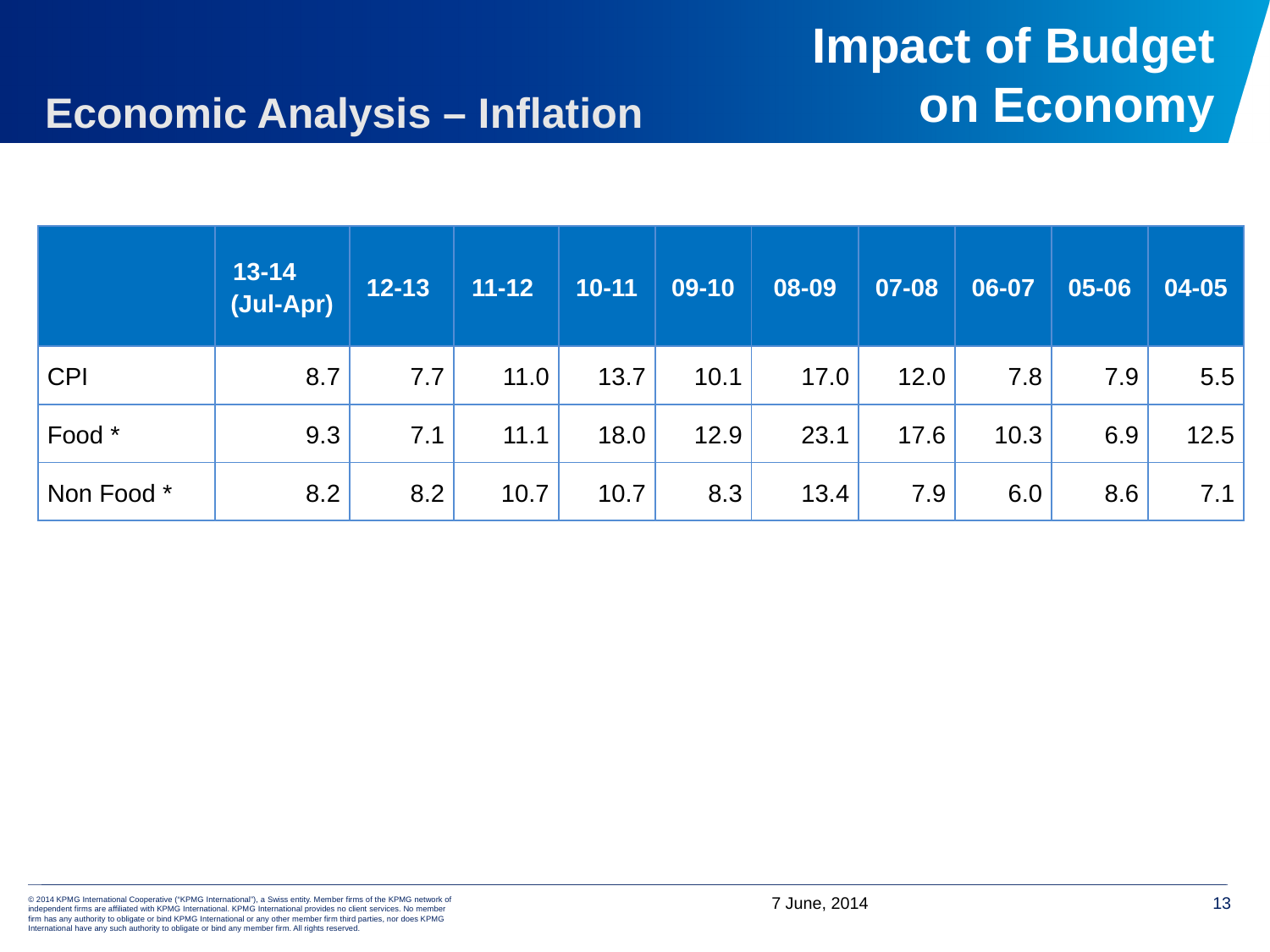

# Impact of Budget on Economy
Economic Analysis – Inflation
|  | 13-14 (Jul-Apr) | 12-13 | 11-12 | 10-11 | 09-10 | 08-09 | 07-08 | 06-07 | 05-06 | 04-05 |
| --- | --- | --- | --- | --- | --- | --- | --- | --- | --- | --- |
| CPI | 8.7 | 7.7 | 11.0 | 13.7 | 10.1 | 17.0 | 12.0 | 7.8 | 7.9 | 5.5 |
| Food \* | 9.3 | 7.1 | 11.1 | 18.0 | 12.9 | 23.1 | 17.6 | 10.3 | 6.9 | 12.5 |
| Non Food \* | 8.2 | 8.2 | 10.7 | 10.7 | 8.3 | 13.4 | 7.9 | 6.0 | 8.6 | 7.1 |
7 June, 2014
13